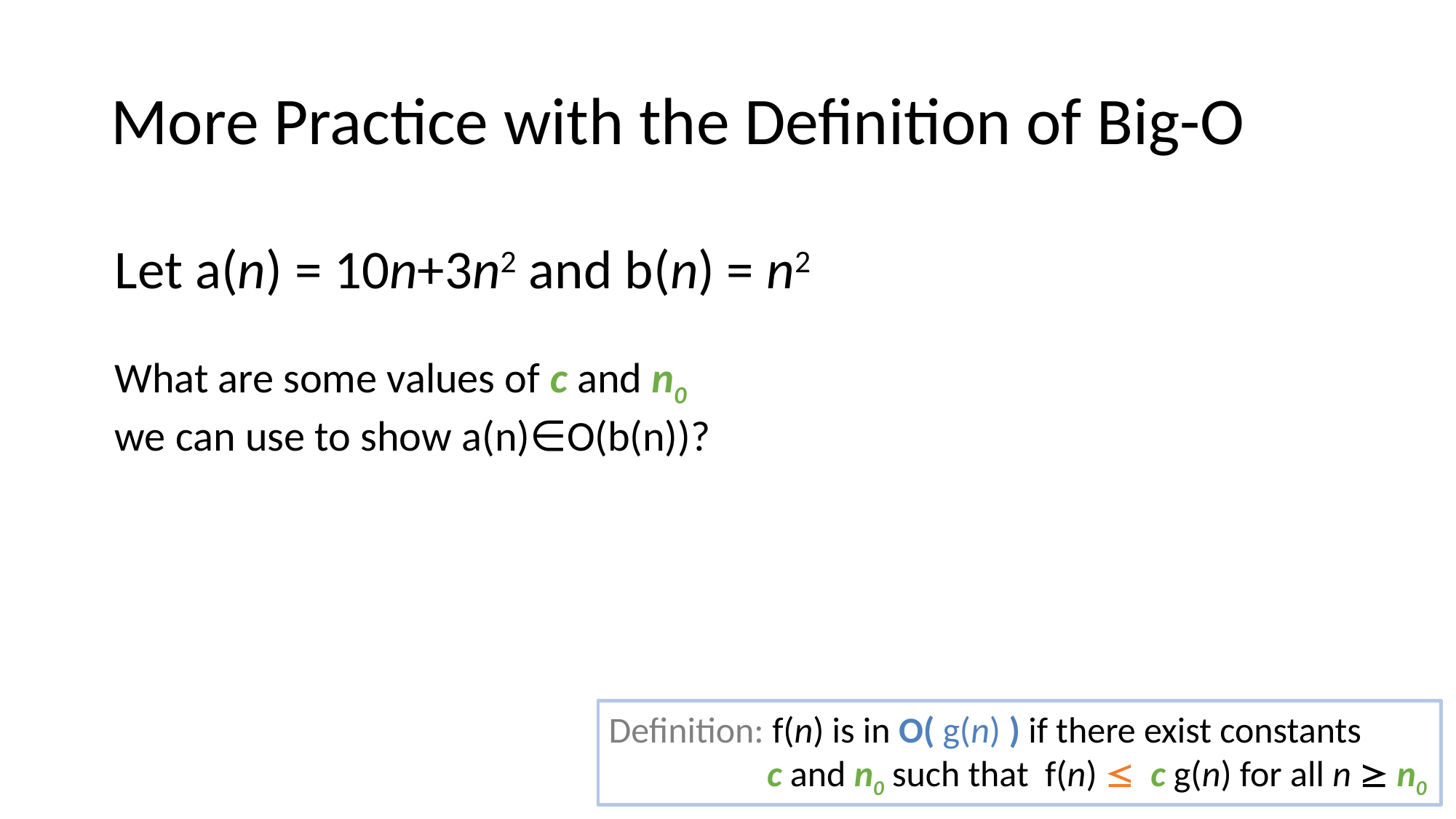

# More Practice with the Definition of Big-O

Let a(n) = 10n+3n2 and b(n) = n2

What are some values of c and n0
we can use to show a(n)∈O(b(n))?
Definition: f(n) is in O( g(n) ) if there exist constants
	      c and n0 such that  f(n) ≤  c g(n) for all n ≥ n0